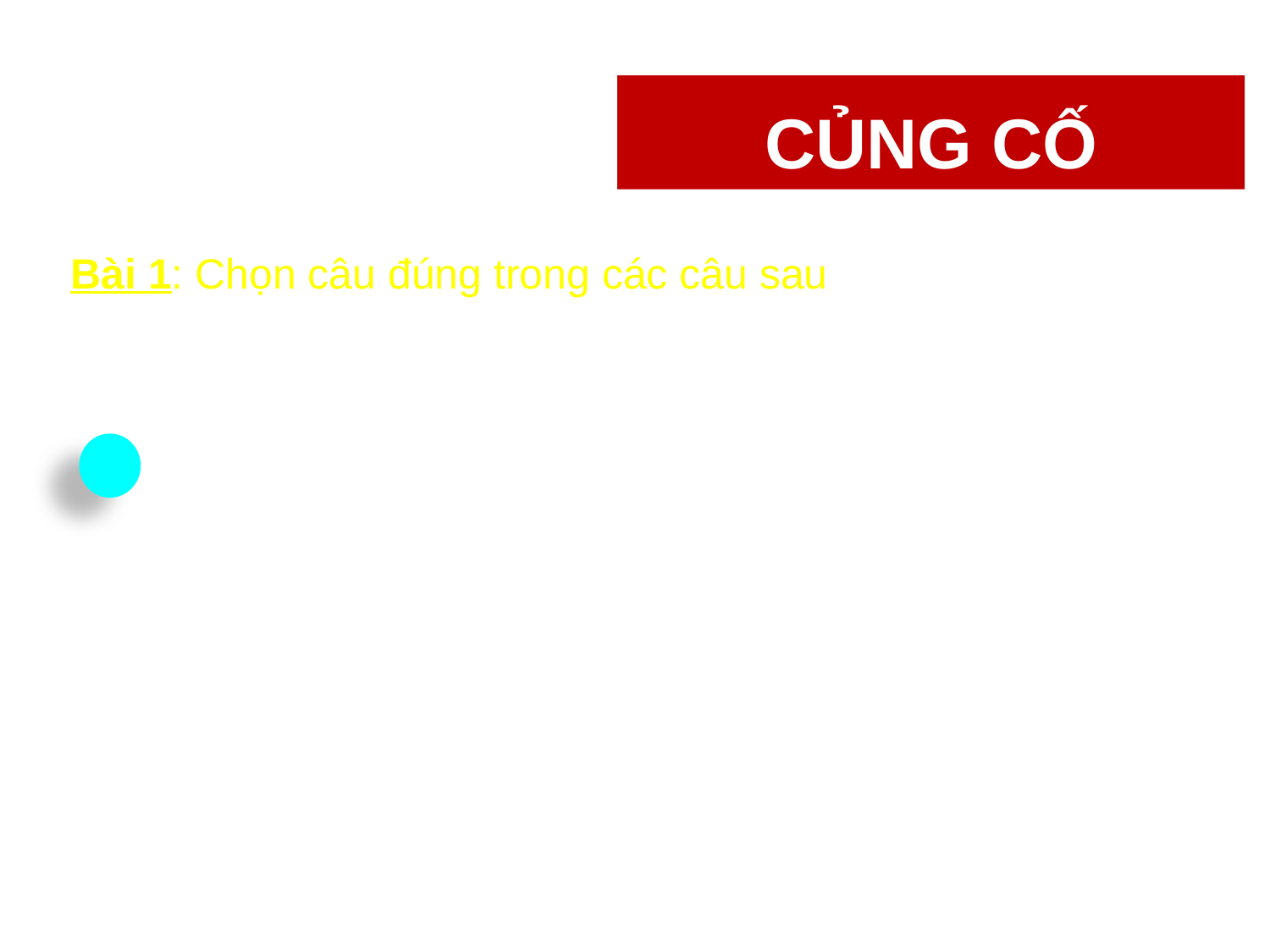

CỦNG CỐ
Bài 1: Chọn câu đúng trong các câu sau
    A. Người có mắt tốt nhìn rõ các vật ở xa mà không nhìn rõ các vật ở gần.
   B. Người cận thị nhìn rõ các vật ở gần mắt mà không nhìn rõ các vật ở xa.
   C. Người cận thị nhìn rõ các vật ở xa mắt mà không nhìn rõ các vật ở gần.
	D. Người có mắt tốt nhìn rõ các vật ở gần mà không nhìn rõ các vật ở xa.

29